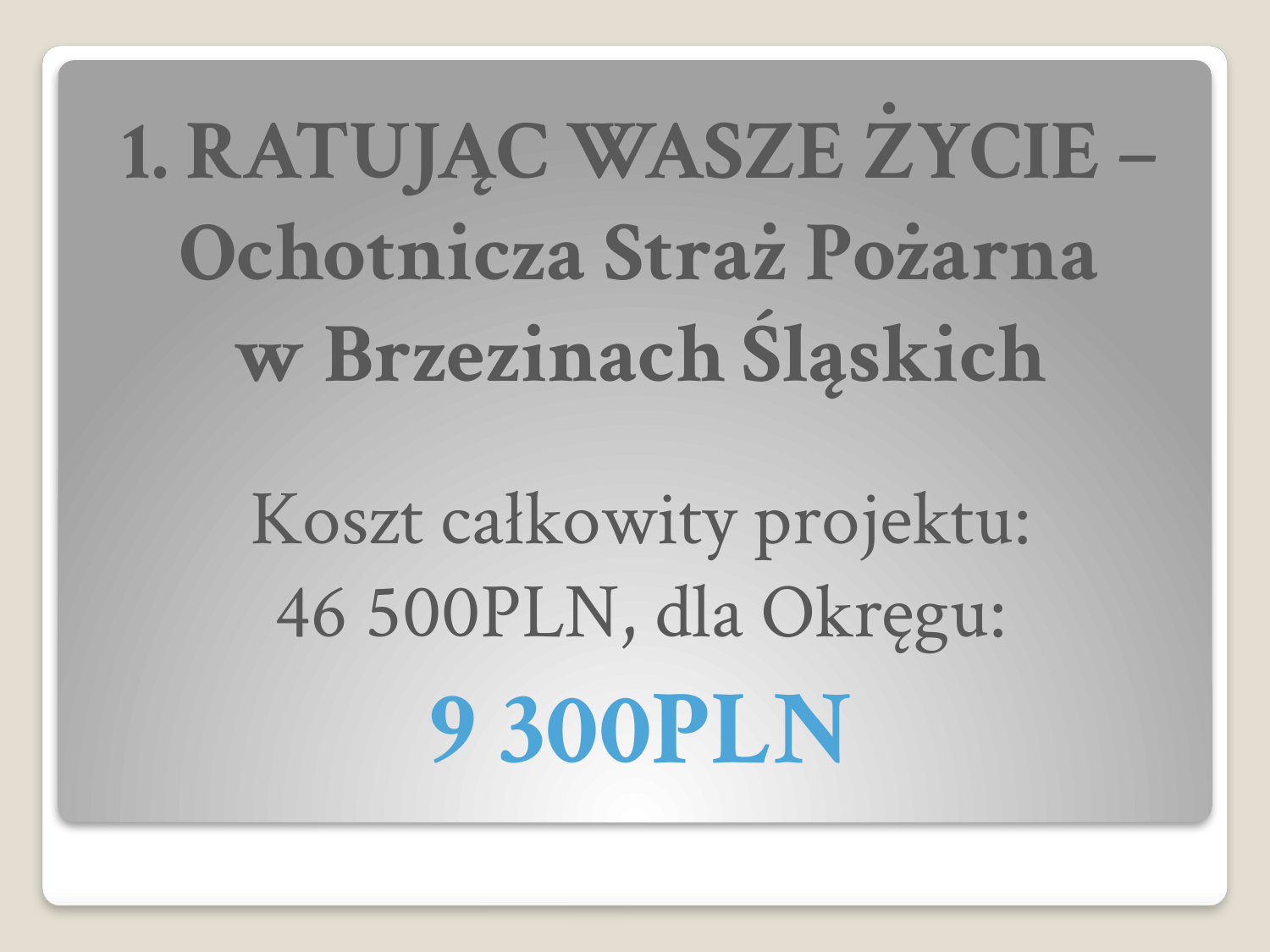

# 1. RATUJĄC WASZE ŻYCIE – Ochotnicza Straż Pożarna w Brzezinach Śląskich

Koszt całkowity projektu:
46 500PLN, dla Okręgu:
9 300PLN